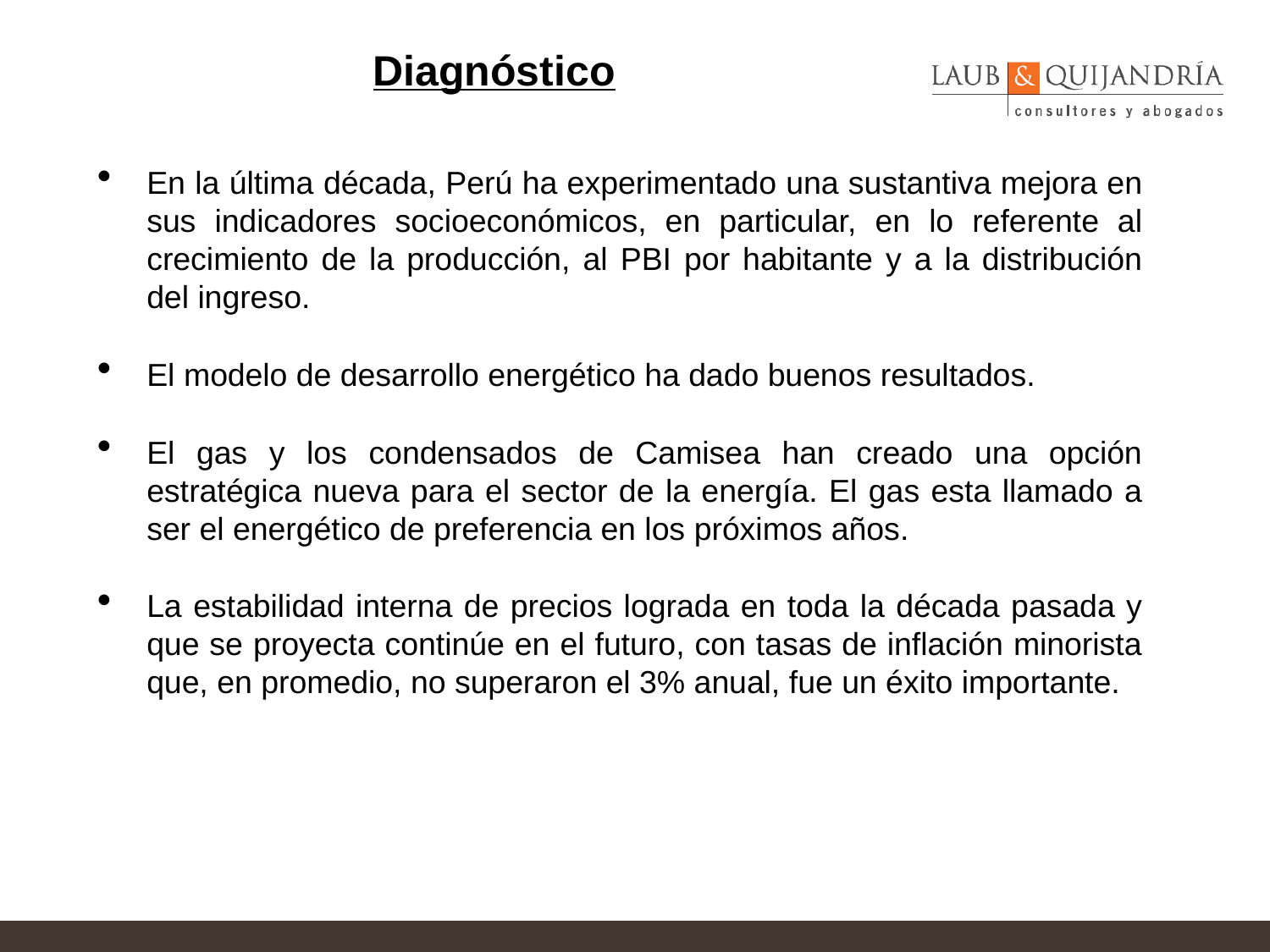

# Diagnóstico
En la última década, Perú ha experimentado una sustantiva mejora en sus indicadores socioeconómicos, en particular, en lo referente al crecimiento de la producción, al PBI por habitante y a la distribución del ingreso.
El modelo de desarrollo energético ha dado buenos resultados.
El gas y los condensados de Camisea han creado una opción estratégica nueva para el sector de la energía. El gas esta llamado a ser el energético de preferencia en los próximos años.
La estabilidad interna de precios lograda en toda la década pasada y que se proyecta continúe en el futuro, con tasas de inflación minorista que, en promedio, no superaron el 3% anual, fue un éxito importante.